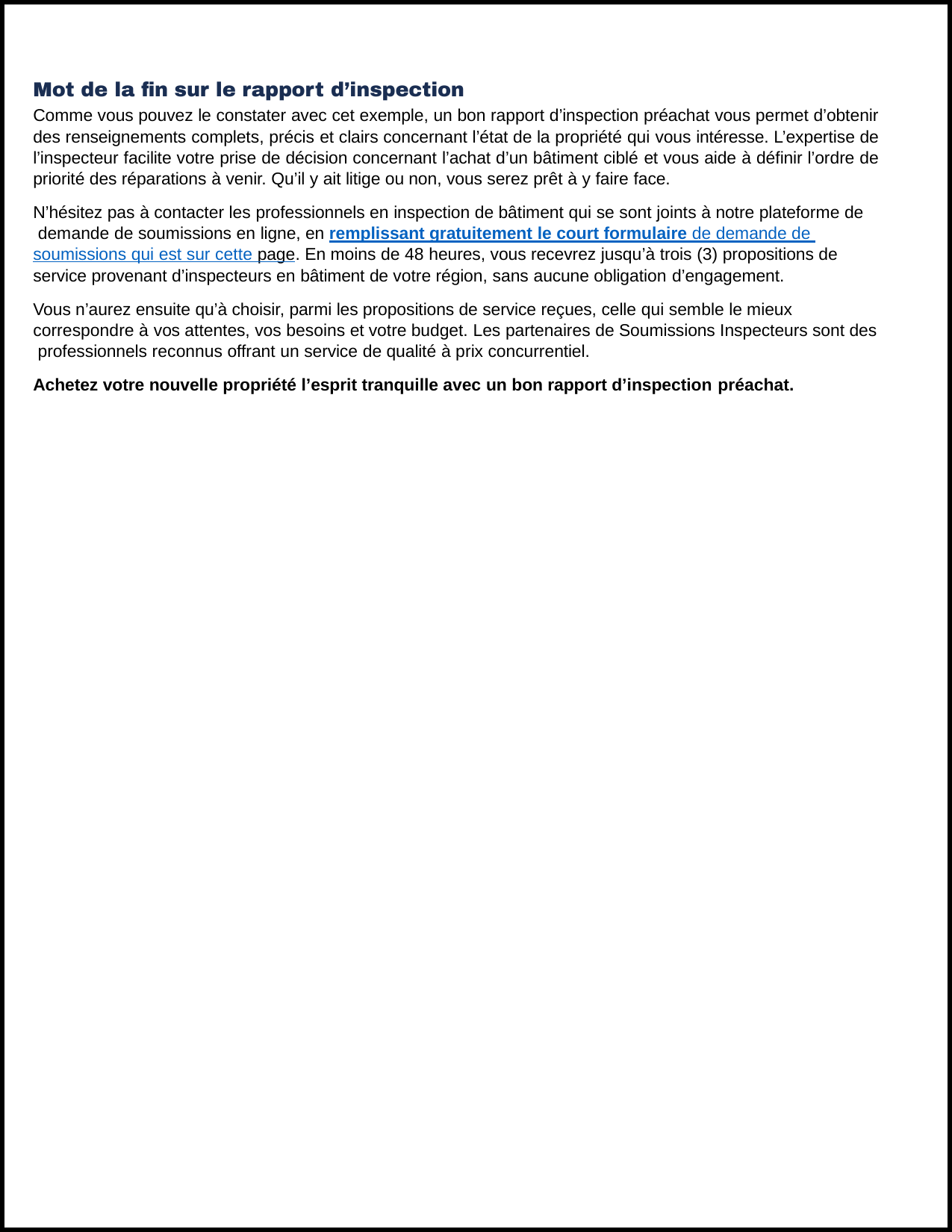

Mot de la fin sur le rapport d’inspection
Comme vous pouvez le constater avec cet exemple, un bon rapport d’inspection préachat vous permet d’obtenir  des renseignements complets, précis et clairs concernant l’état de la propriété qui vous intéresse. L’expertise de  l’inspecteur facilite votre prise de décision concernant l’achat d’un bâtiment ciblé et vous aide à définir l’ordre de  priorité des réparations à venir. Qu’il y ait litige ou non, vous serez prêt à y faire face.
N’hésitez pas à contacter les professionnels en inspection de bâtiment qui se sont joints à notre plateforme de  demande de soumissions en ligne, en remplissant gratuitement le court formulaire de demande de  soumissions qui est sur cette page. En moins de 48 heures, vous recevrez jusqu’à trois (3) propositions de  service provenant d’inspecteurs en bâtiment de votre région, sans aucune obligation d’engagement.
Vous n’aurez ensuite qu’à choisir, parmi les propositions de service reçues, celle qui semble le mieux  correspondre à vos attentes, vos besoins et votre budget. Les partenaires de Soumissions Inspecteurs sont des  professionnels reconnus offrant un service de qualité à prix concurrentiel.
Achetez votre nouvelle propriété l’esprit tranquille avec un bon rapport d’inspection préachat.